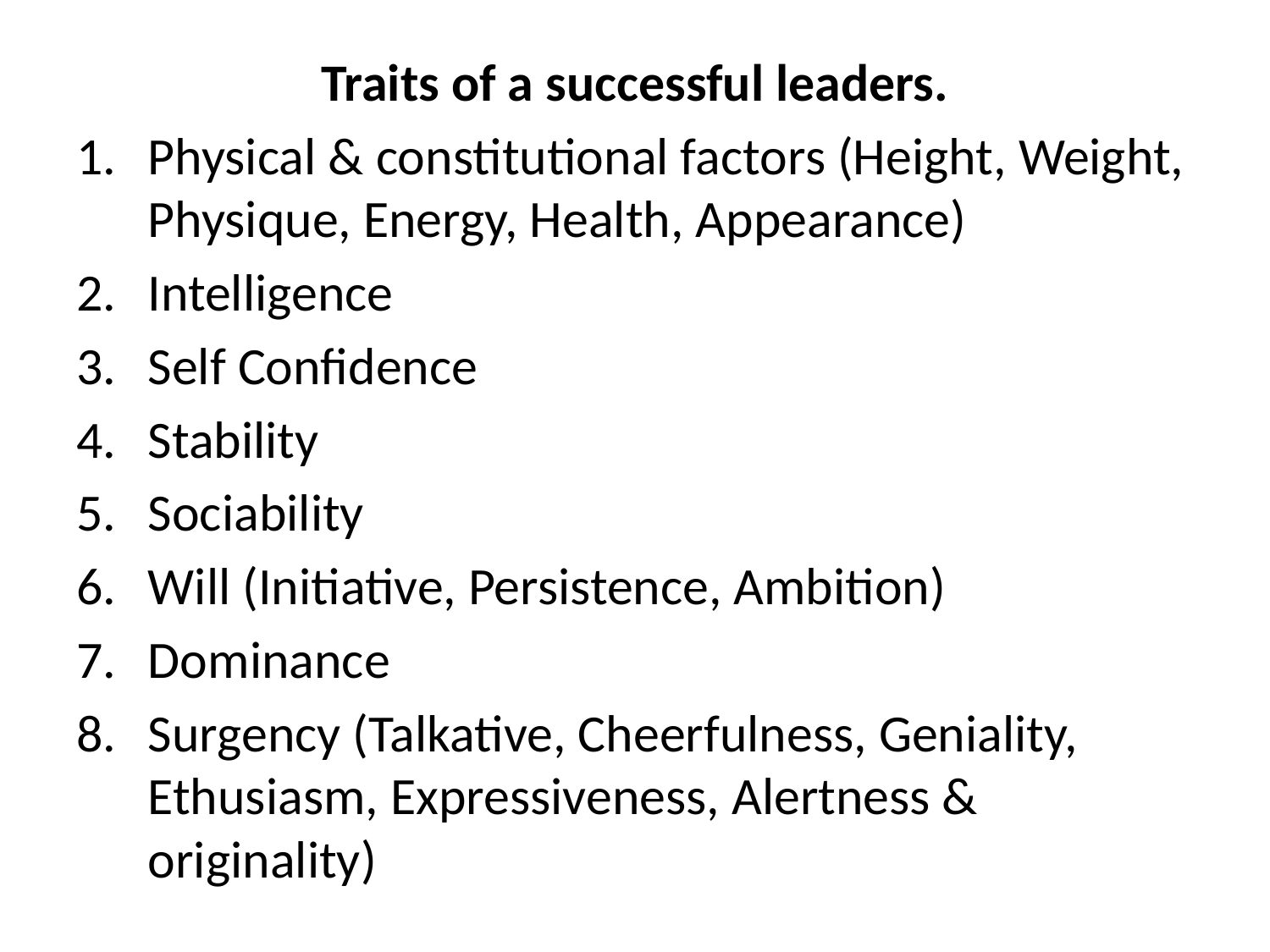

#
Traits of a successful leaders.
Physical & constitutional factors (Height, Weight, Physique, Energy, Health, Appearance)
Intelligence
Self Confidence
Stability
Sociability
Will (Initiative, Persistence, Ambition)
Dominance
Surgency (Talkative, Cheerfulness, Geniality, Ethusiasm, Expressiveness, Alertness & originality)